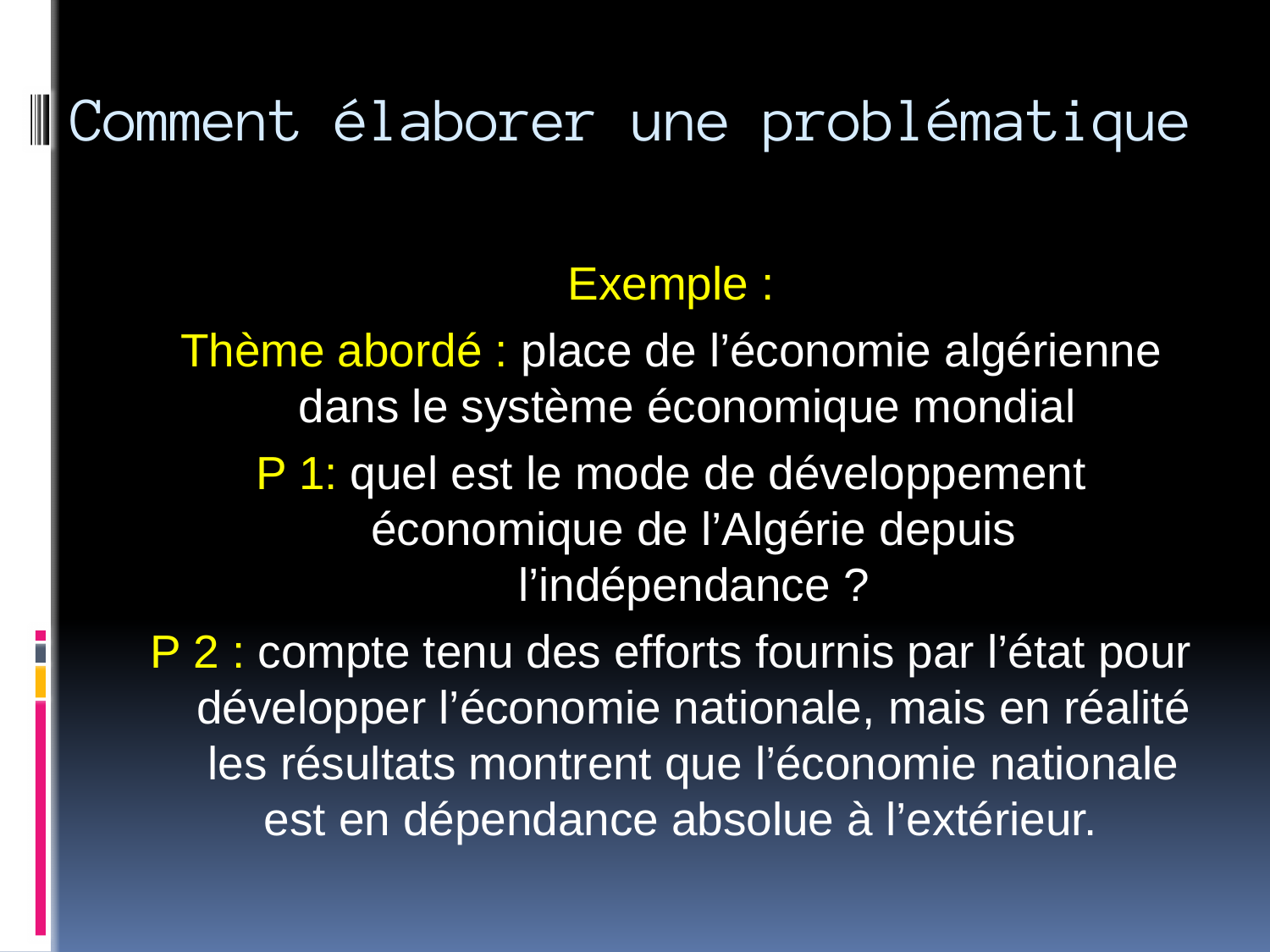

# Comment élaborer une problématique
Exemple :
Thème abordé : place de l’économie algérienne dans le système économique mondial
P 1: quel est le mode de développement économique de l’Algérie depuis l’indépendance ?
P 2 : compte tenu des efforts fournis par l’état pour développer l’économie nationale, mais en réalité les résultats montrent que l’économie nationale est en dépendance absolue à l’extérieur.